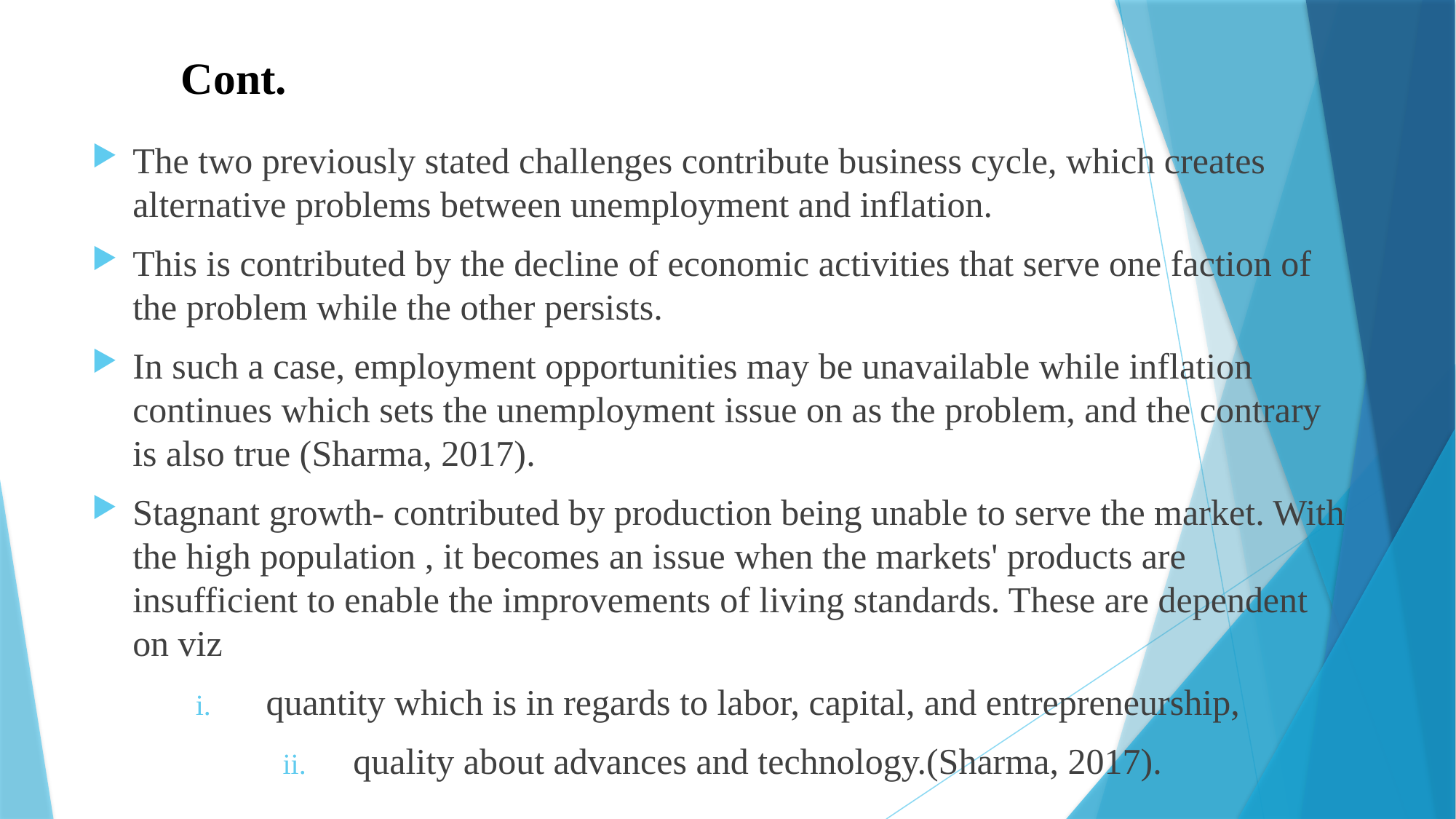

# Cont.
The two previously stated challenges contribute business cycle, which creates alternative problems between unemployment and inflation.
This is contributed by the decline of economic activities that serve one faction of the problem while the other persists.
In such a case, employment opportunities may be unavailable while inflation continues which sets the unemployment issue on as the problem, and the contrary is also true (Sharma, 2017).
Stagnant growth- contributed by production being unable to serve the market. With the high population , it becomes an issue when the markets' products are insufficient to enable the improvements of living standards. These are dependent on viz
 quantity which is in regards to labor, capital, and entrepreneurship,
 quality about advances and technology.(Sharma, 2017).